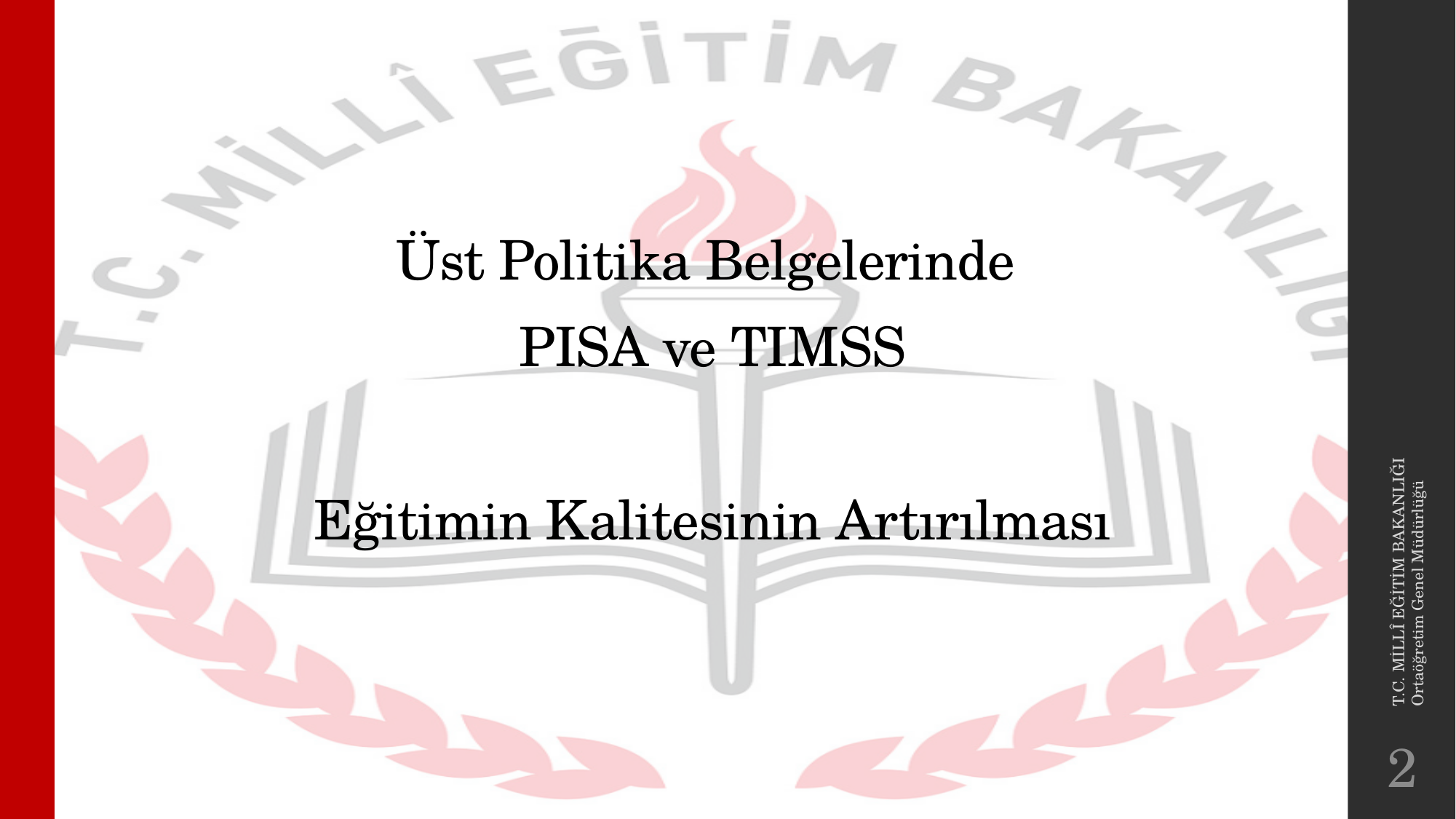

Üst Politika Belgelerinde
PISA ve TIMSS

Eğitimin Kalitesinin Artırılması
T.C. MİLLÎ EĞİTİM BAKANLIĞI
Ortaöğretim Genel Müdürlüğü
2